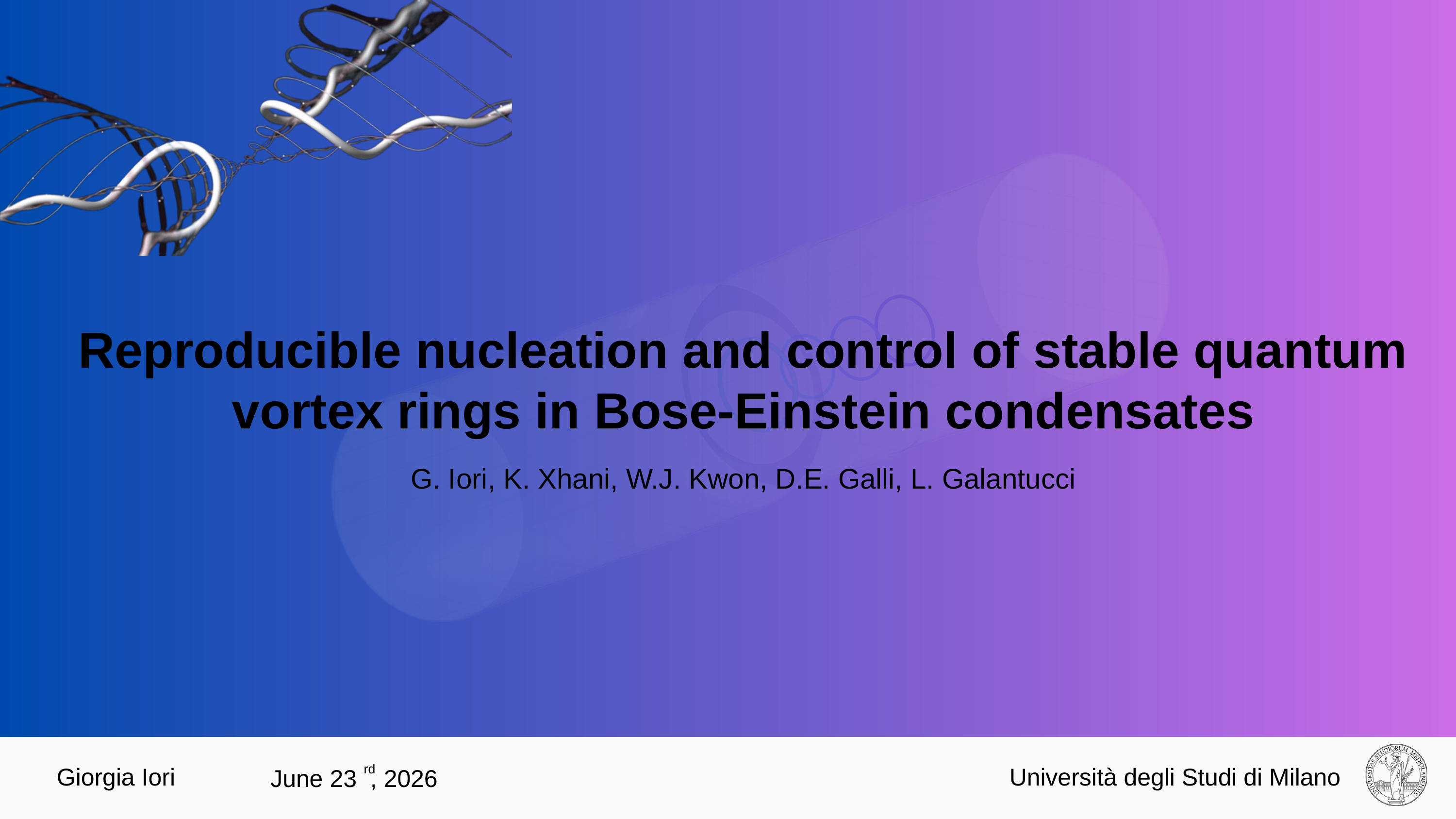

Reproducible nucleation and control of stable quantum vortex rings in Bose-Einstein condensates
G. Iori, K. Xhani, W.J. Kwon, D.E. Galli, L. Galantucci

Giorgia Iori
Università degli Studi di Milano
rd
June 23  , 2026